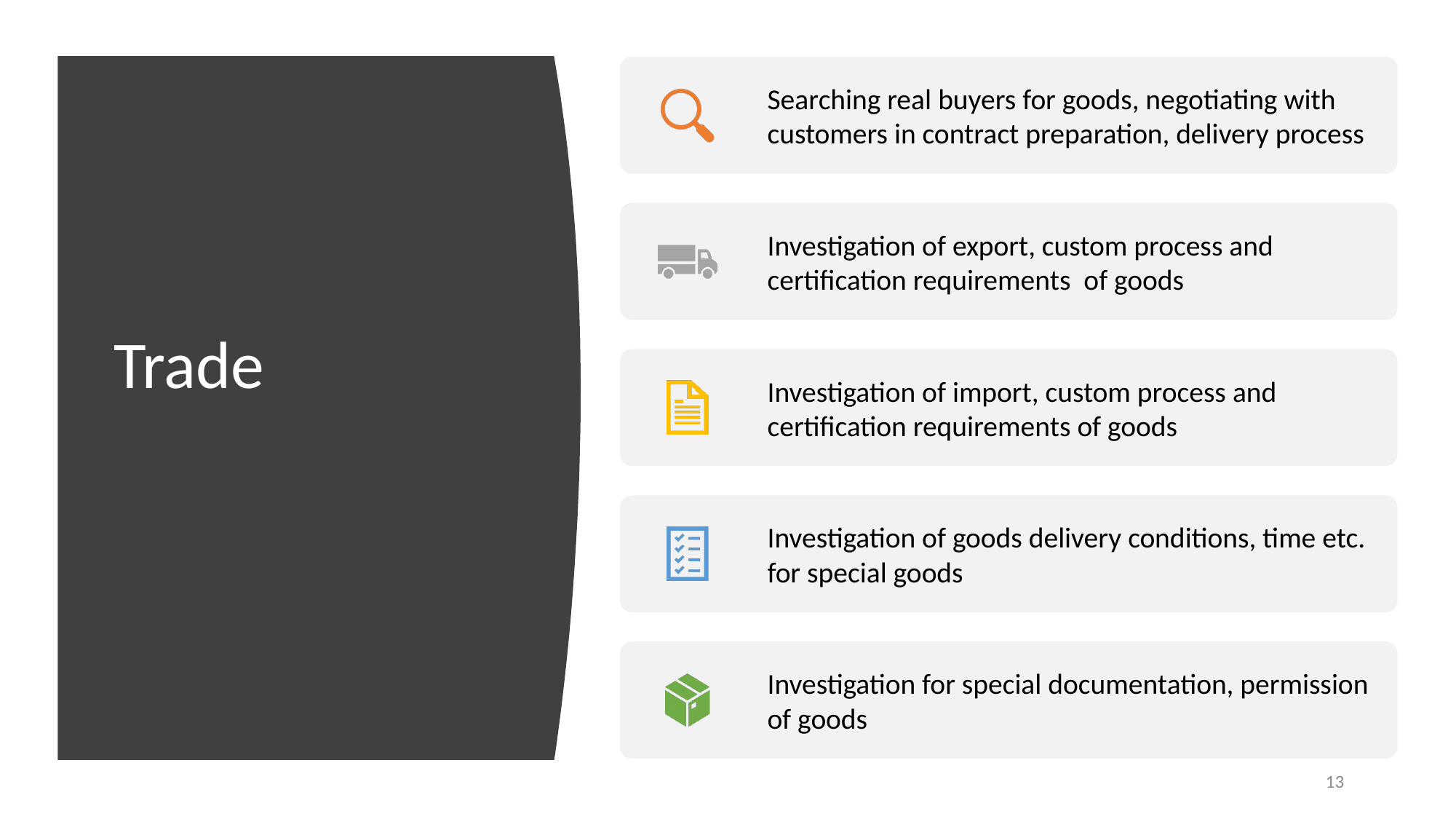

Searching real buyers for goods, negotiating with customers in contract preparation, delivery process
Investigation of export, custom process and certification requirements  of goods
Investigation of import, custom process and certification requirements of goods
Investigation of goods delivery conditions, time etc. for special goods
Investigation for special documentation, permission of goods

# Trade
13